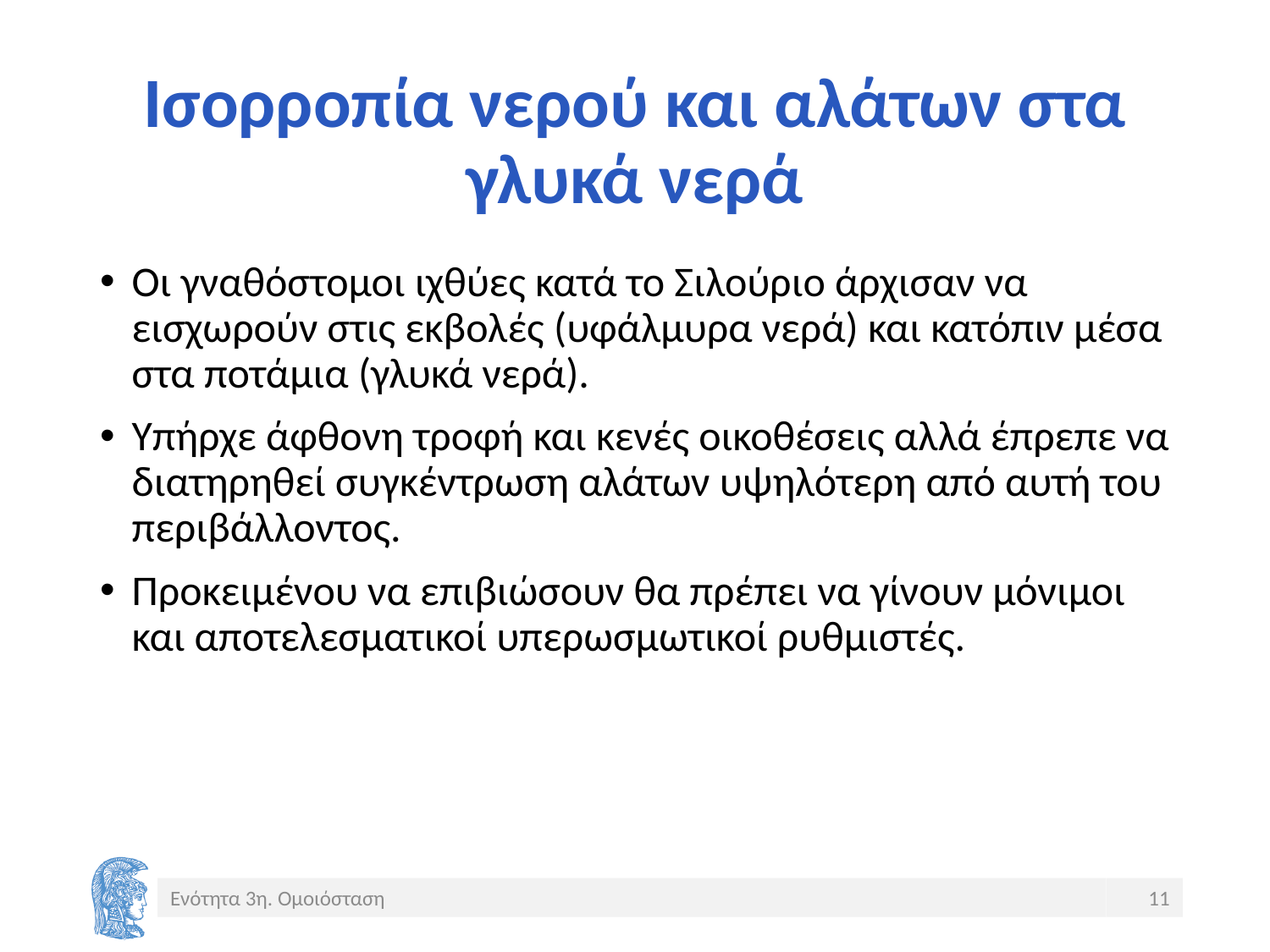

# Ισορροπία νερού και αλάτων στα γλυκά νερά
Οι γναθόστομοι ιχθύες κατά το Σιλούριο άρχισαν να εισχωρούν στις εκβολές (υφάλμυρα νερά) και κατόπιν μέσα στα ποτάμια (γλυκά νερά).
Υπήρχε άφθονη τροφή και κενές οικοθέσεις αλλά έπρεπε να διατηρηθεί συγκέντρωση αλάτων υψηλότερη από αυτή του περιβάλλοντος.
Προκειμένου να επιβιώσουν θα πρέπει να γίνουν μόνιμοι και αποτελεσματικοί υπερωσμωτικοί ρυθμιστές.

Ενότητα 3η. Ομοιόσταση
11